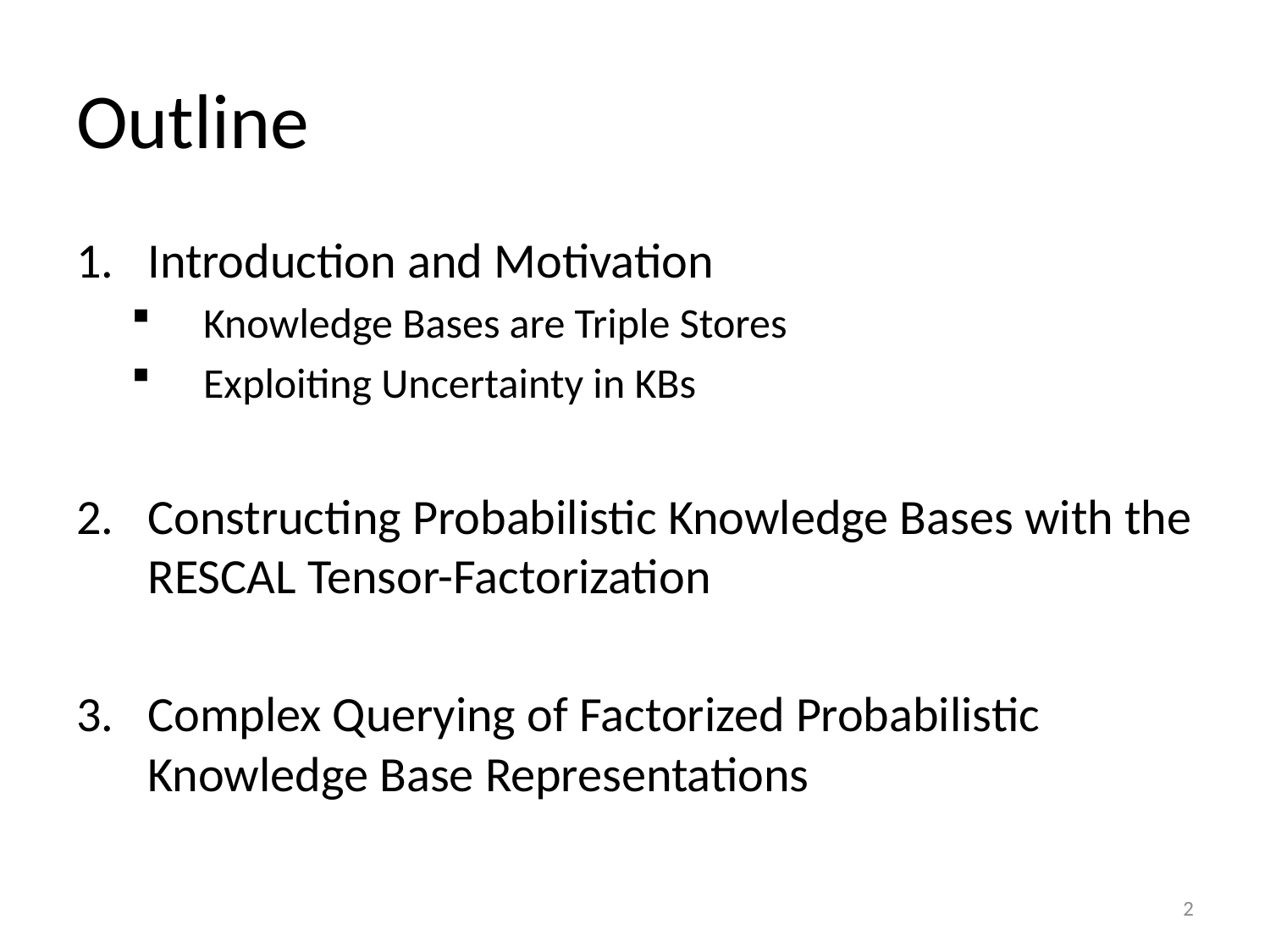

# Outline
Introduction and Motivation
Knowledge Bases are Triple Stores
Exploiting Uncertainty in KBs

Constructing Probabilistic Knowledge Bases with the RESCAL Tensor-Factorization

Complex Querying of Factorized Probabilistic Knowledge Base Representations

2